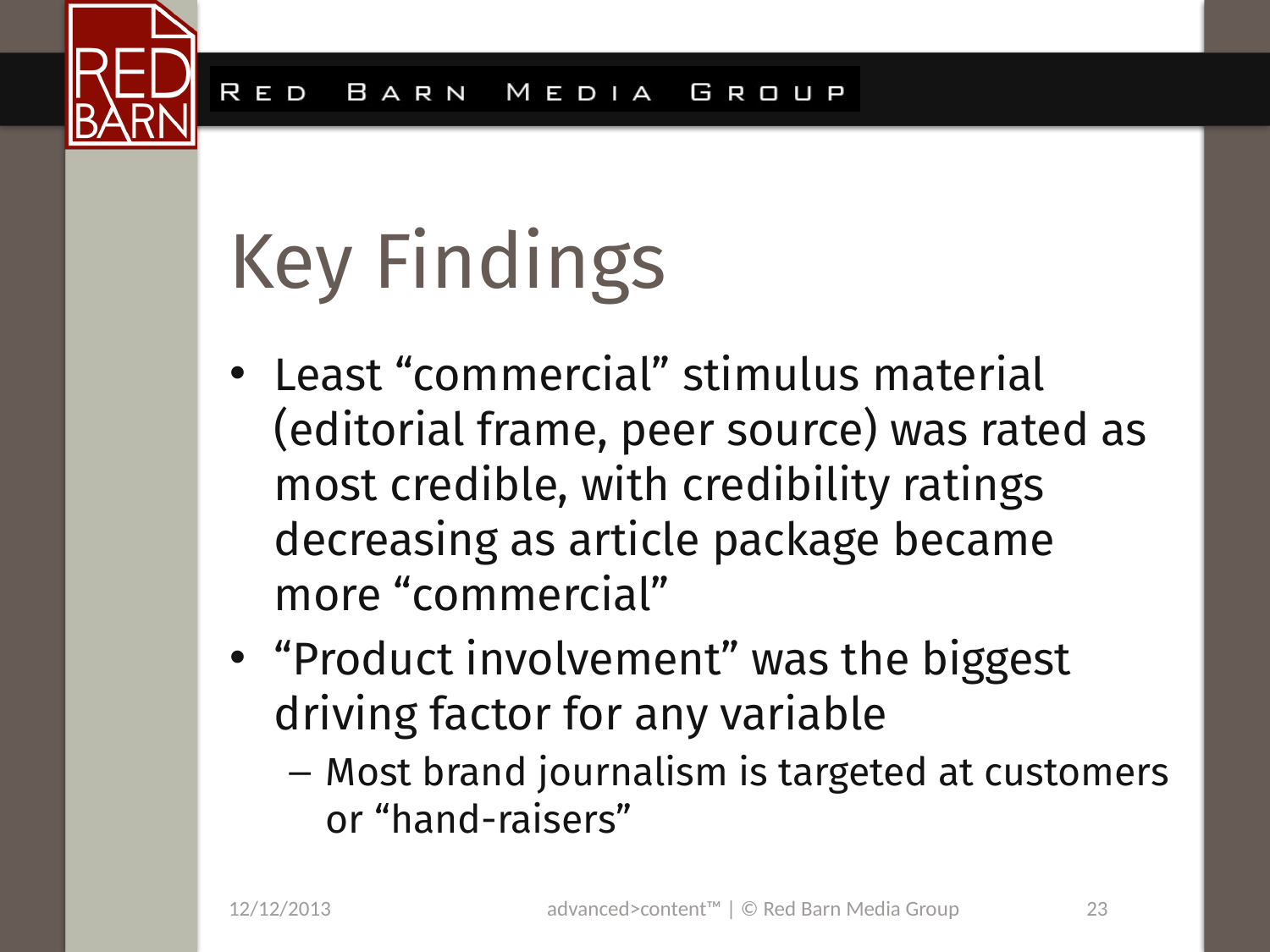

# Key Findings
Least “commercial” stimulus material (editorial frame, peer source) was rated as most credible, with credibility ratings decreasing as article package became more “commercial”
“Product involvement” was the biggest driving factor for any variable
Most brand journalism is targeted at customers or “hand-raisers”
12/12/2013
advanced>content™ | © Red Barn Media Group
23